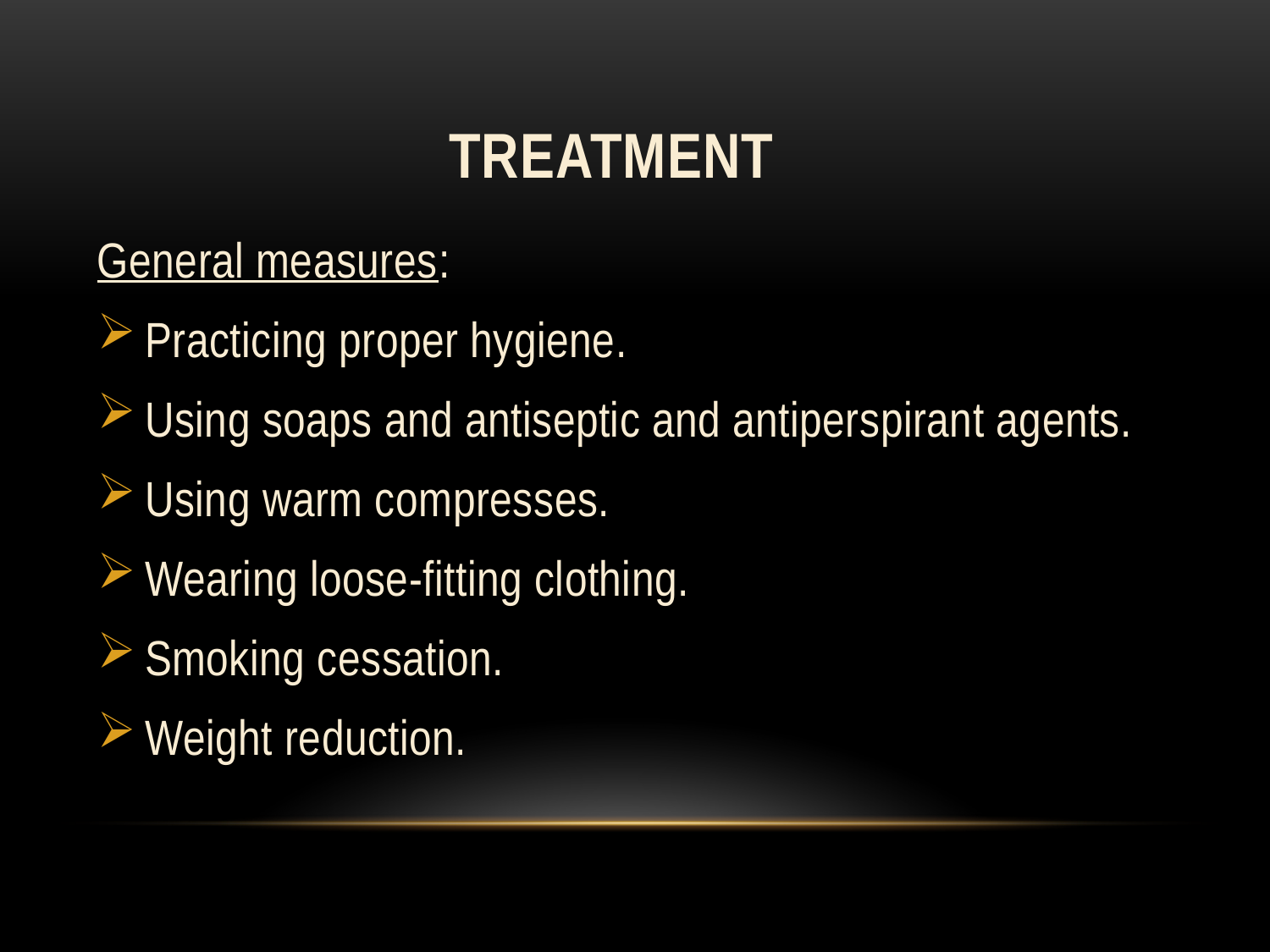

# treatment
General measures:
Practicing proper hygiene.
Using soaps and antiseptic and antiperspirant agents.
Using warm compresses.
Wearing loose-fitting clothing.
Smoking cessation.
Weight reduction.